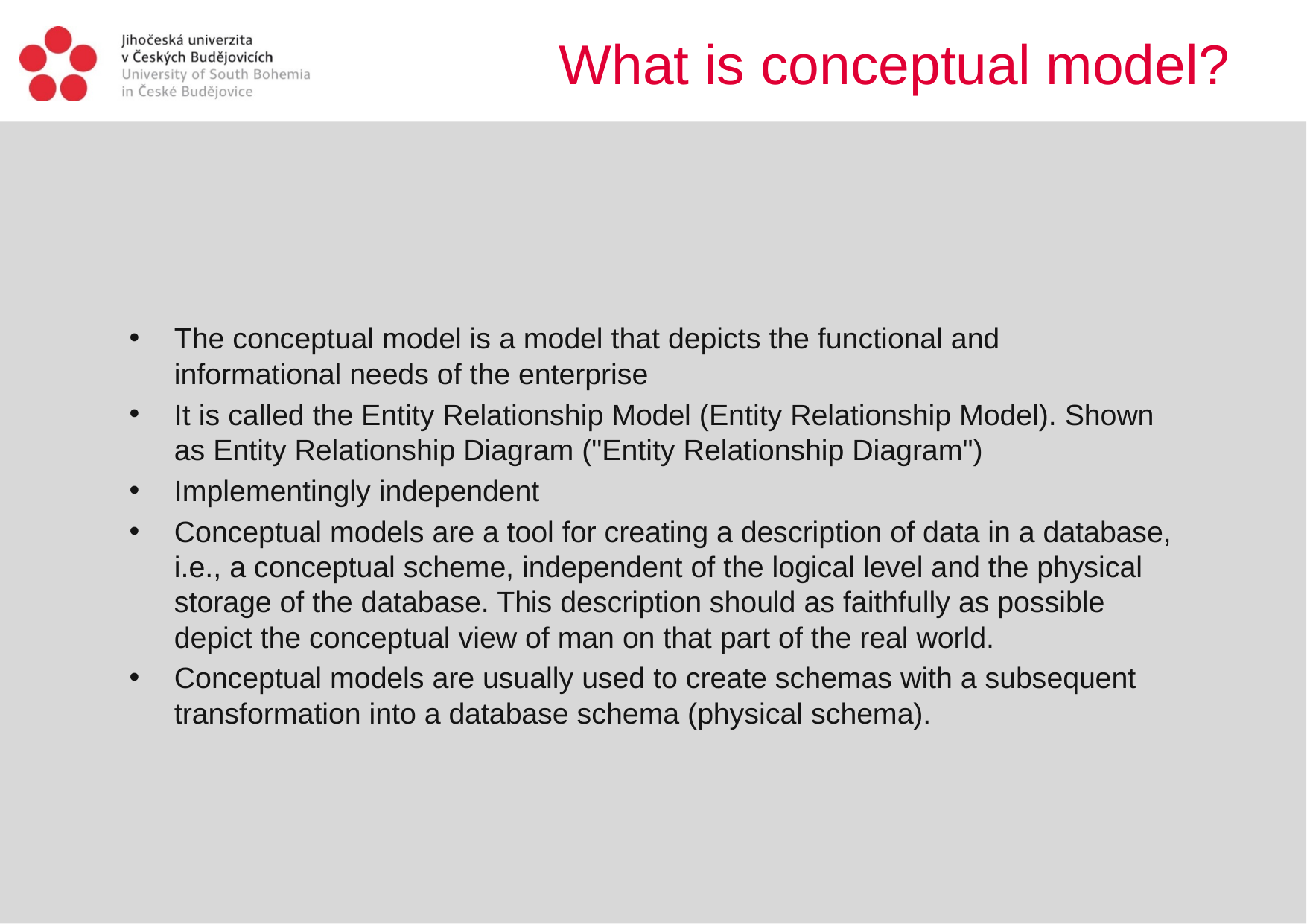

# What is conceptual model?
The conceptual model is a model that depicts the functional and informational needs of the enterprise
It is called the Entity Relationship Model (Entity Relationship Model). Shown as Entity Relationship Diagram ("Entity Relationship Diagram")
Implementingly independent
Conceptual models are a tool for creating a description of data in a database, i.e., a conceptual scheme, independent of the logical level and the physical storage of the database. This description should as faithfully as possible depict the conceptual view of man on that part of the real world.
Conceptual models are usually used to create schemas with a subsequent transformation into a database schema (physical schema).